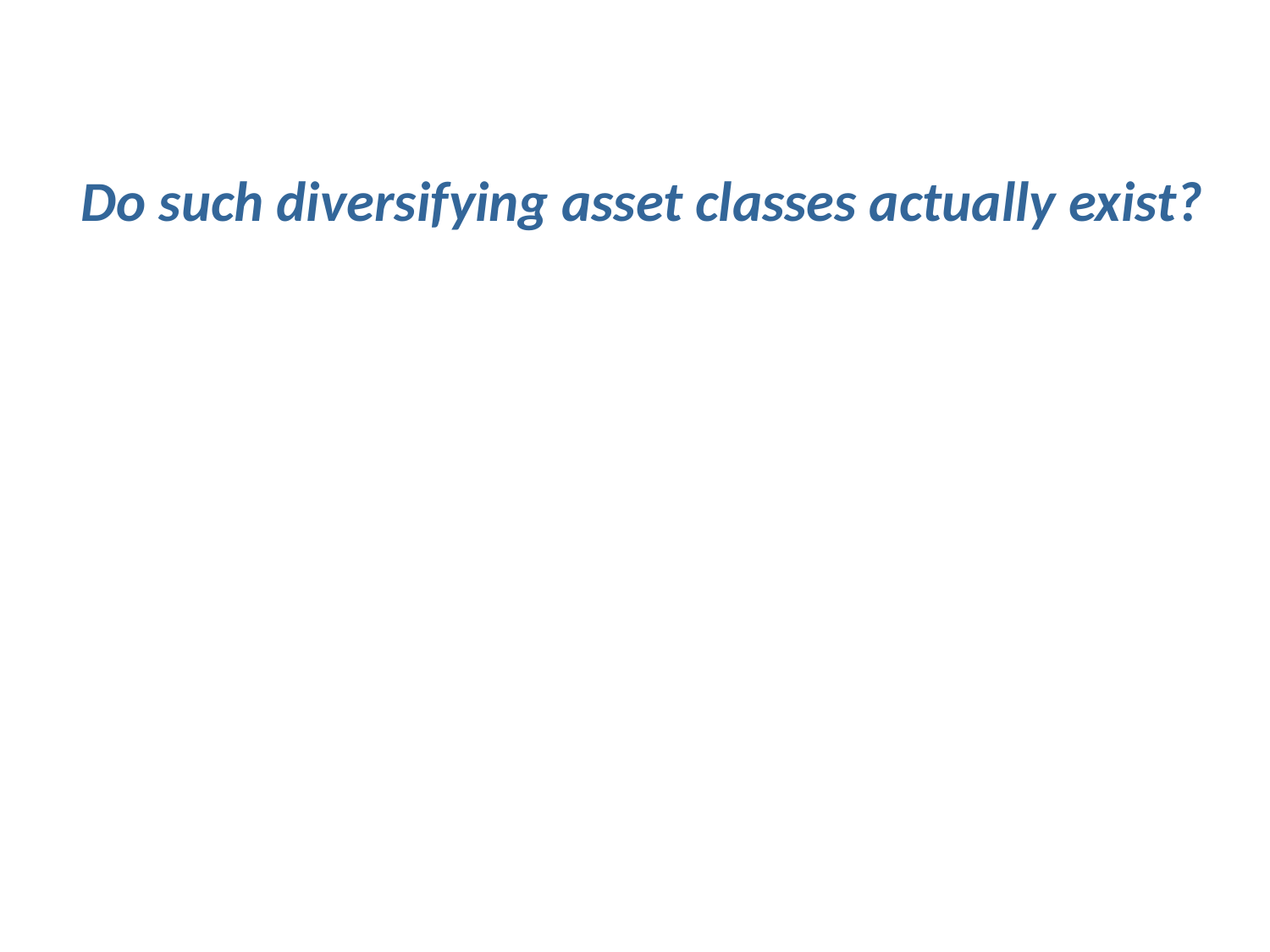

Do such diversifying asset classes actually exist?